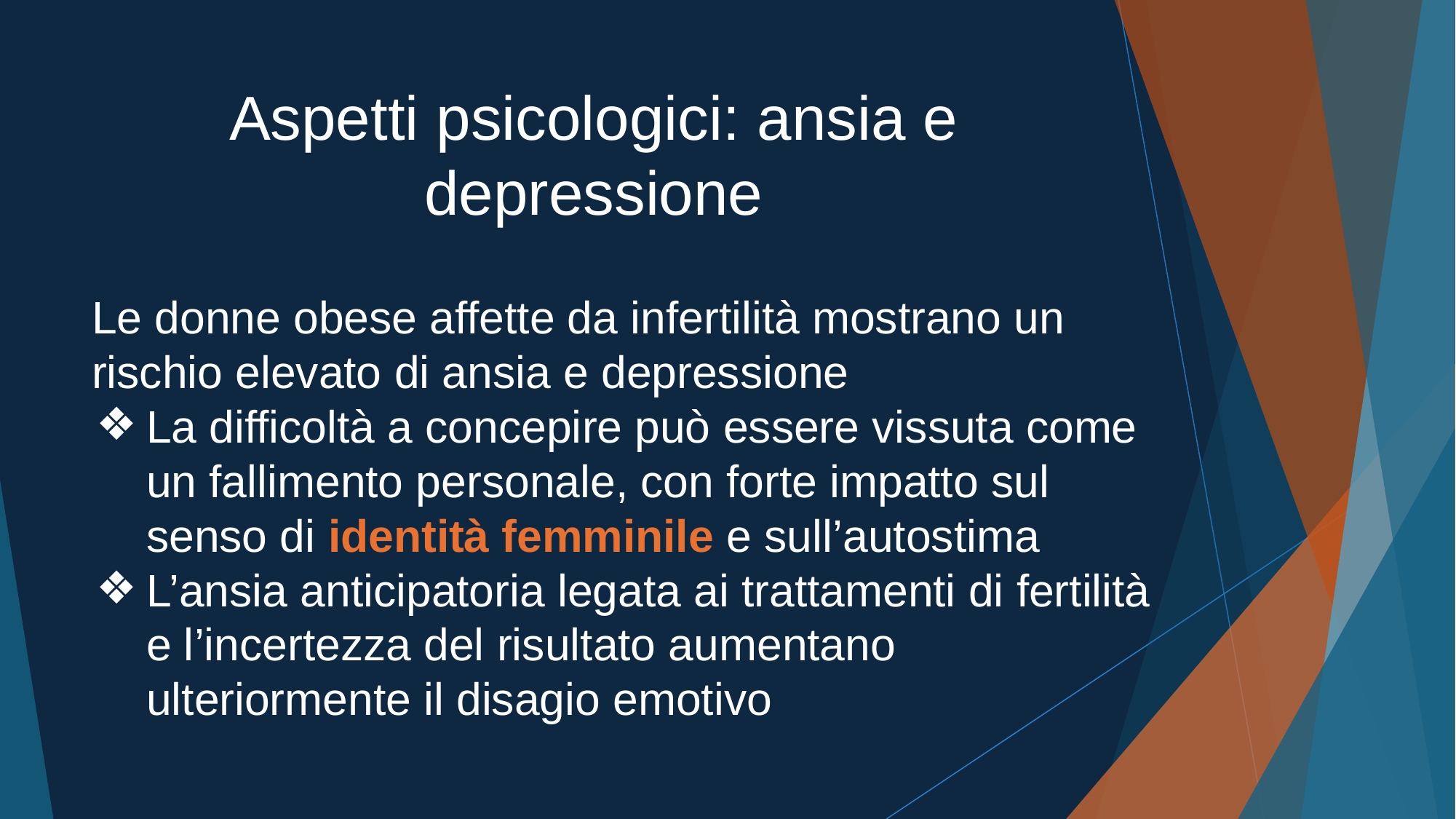

# Aspetti psicologici: ansia e depressione
Le donne obese affette da infertilità mostrano un rischio elevato di ansia e depressione
La difficoltà a concepire può essere vissuta come un fallimento personale, con forte impatto sul senso di identità femminile e sull’autostima
L’ansia anticipatoria legata ai trattamenti di fertilità e l’incertezza del risultato aumentano ulteriormente il disagio emotivo